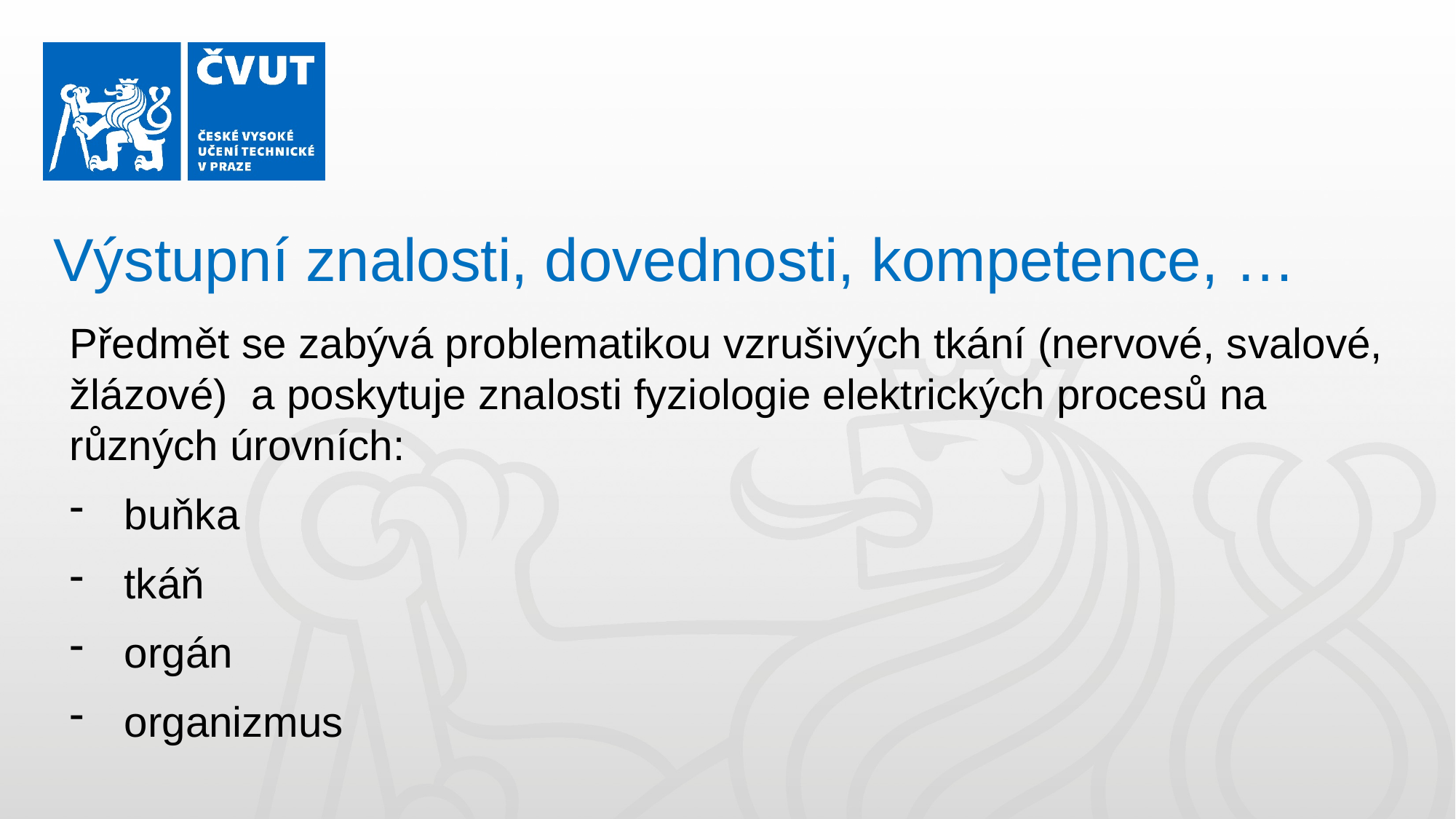

Výstupní znalosti, dovednosti, kompetence, …
Předmět se zabývá problematikou vzrušivých tkání (nervové, svalové, žlázové)  a poskytuje znalosti fyziologie elektrických procesů na různých úrovních:
buňka
tkáň
orgán
organizmus